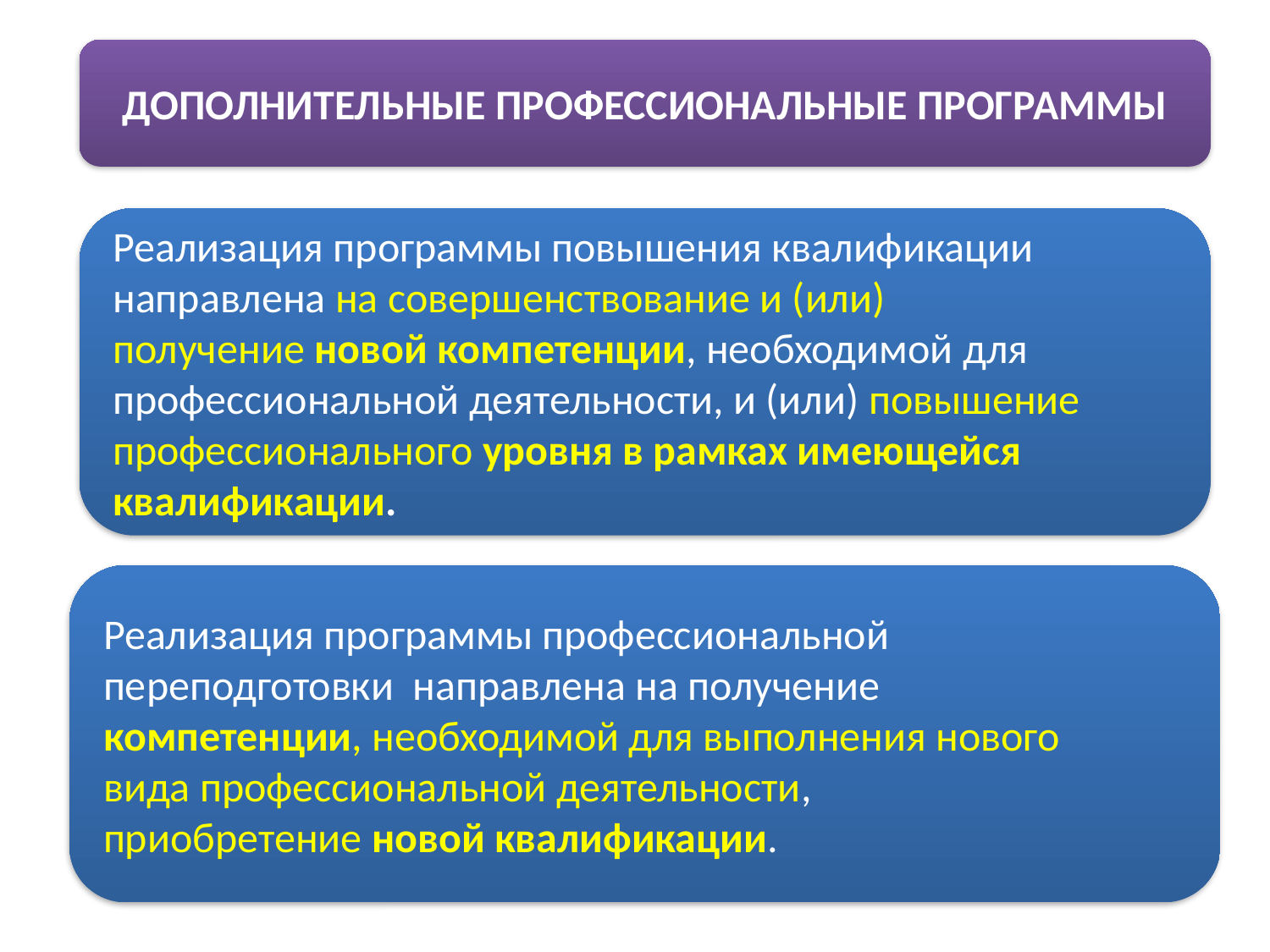

ДОПОЛНИТЕЛЬНЫЕ ПРОФЕССИОНАЛЬНЫЕ ПРОГРАММЫ
Реализация программы повышения квалификации
направлена на совершенствование и (или)
получение новой компетенции, необходимой для
профессиональной деятельности, и (или) повышение
профессионального уровня в рамках имеющейся
квалификации.
Реализация программы профессиональной
переподготовки  направлена на получение
компетенции, необходимой для выполнения нового
вида профессиональной деятельности,
приобретение новой квалификации.